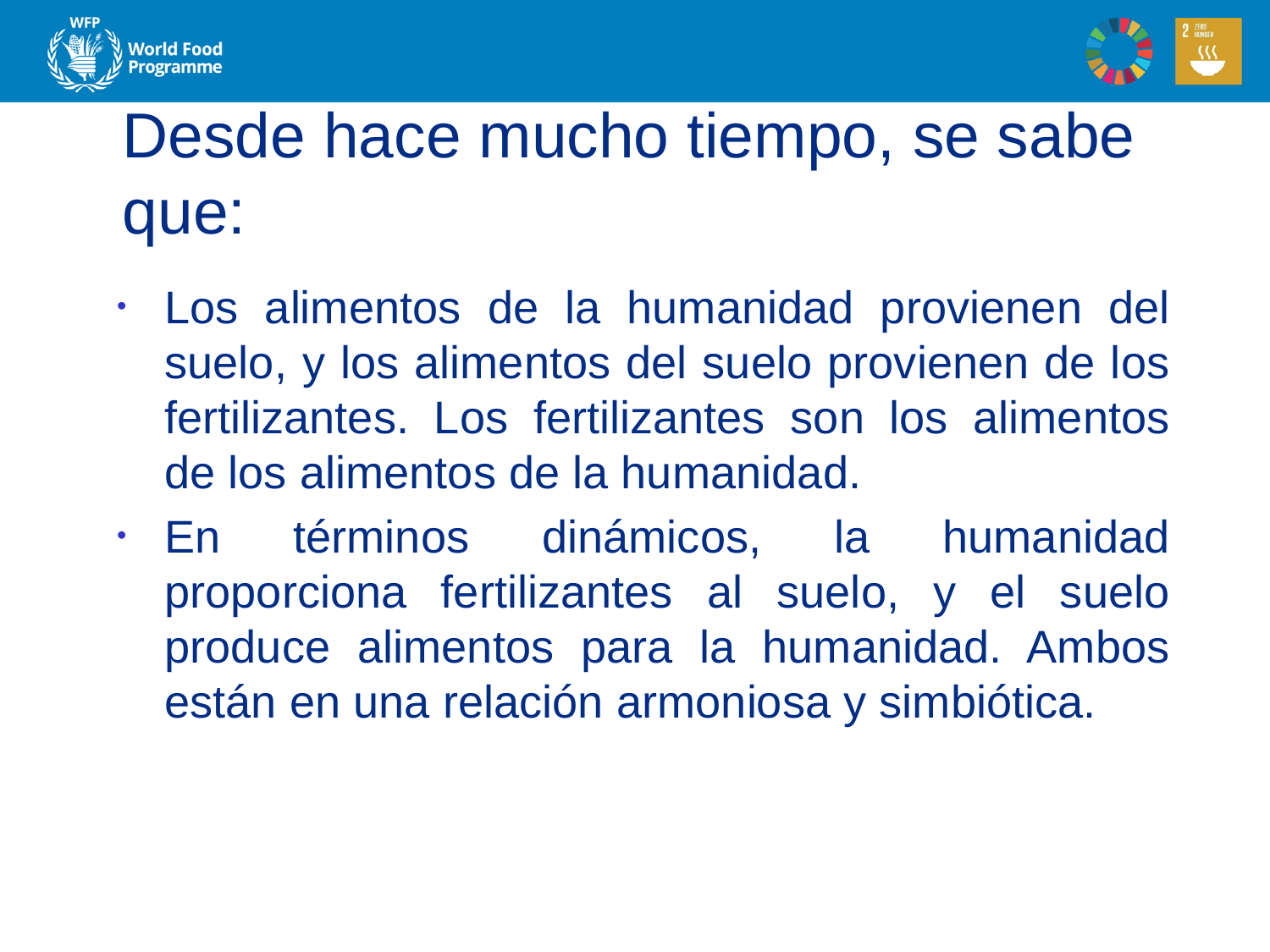

# Desde hace mucho tiempo, se sabe que:
Los alimentos de la humanidad provienen del suelo, y los alimentos del suelo provienen de los fertilizantes. Los fertilizantes son los alimentos de los alimentos de la humanidad.
En términos dinámicos, la humanidad proporciona fertilizantes al suelo, y el suelo produce alimentos para la humanidad. Ambos están en una relación armoniosa y simbiótica.